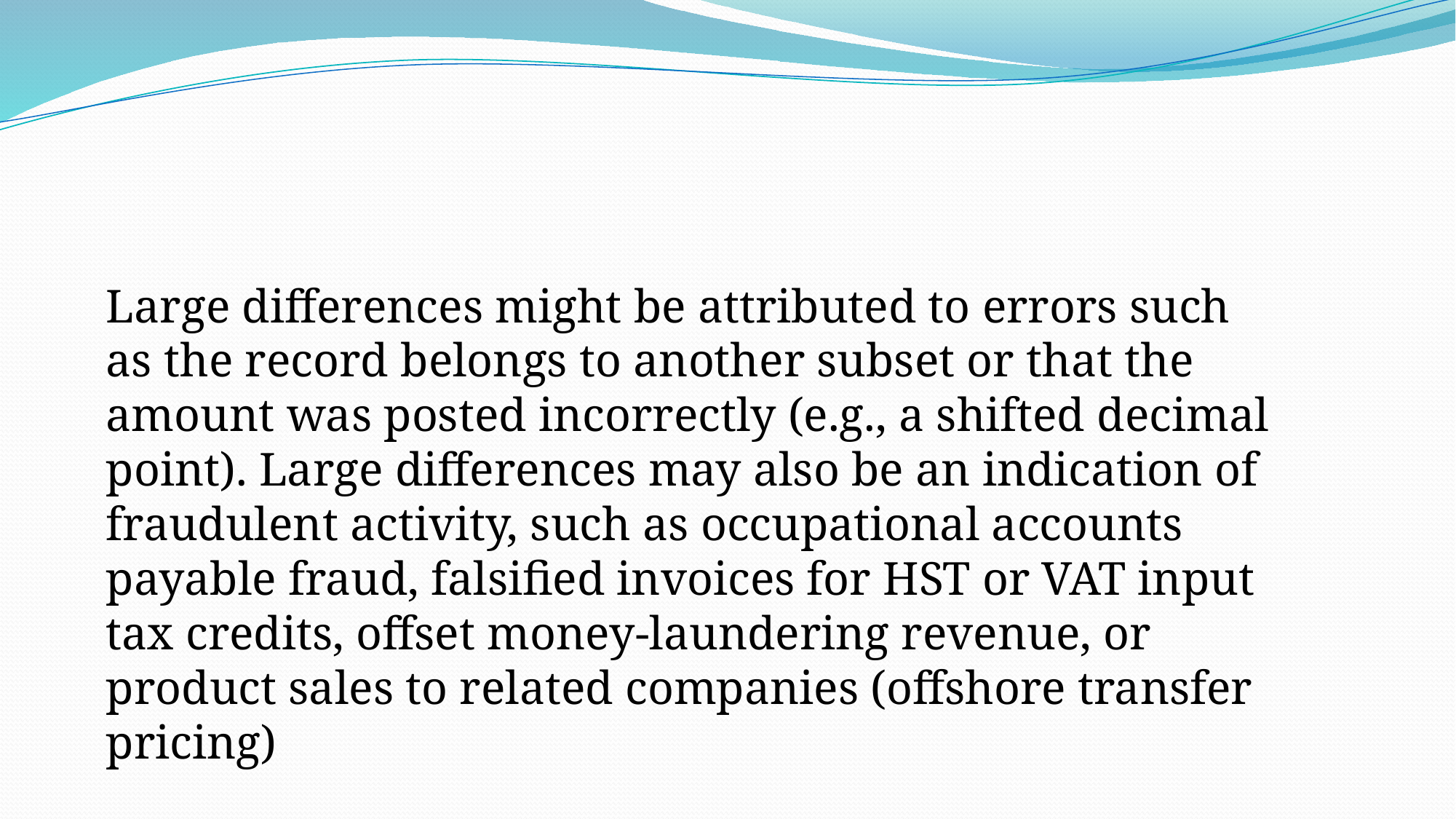

Large differences might be attributed to errors such as the record belongs to another subset or that the amount was posted incorrectly (e.g., a shifted decimal point). Large differences may also be an indication of fraudulent activity, such as occupational accounts payable fraud, falsified invoices for HST or VAT input tax credits, offset money-laundering revenue, or product sales to related companies (offshore transfer pricing)